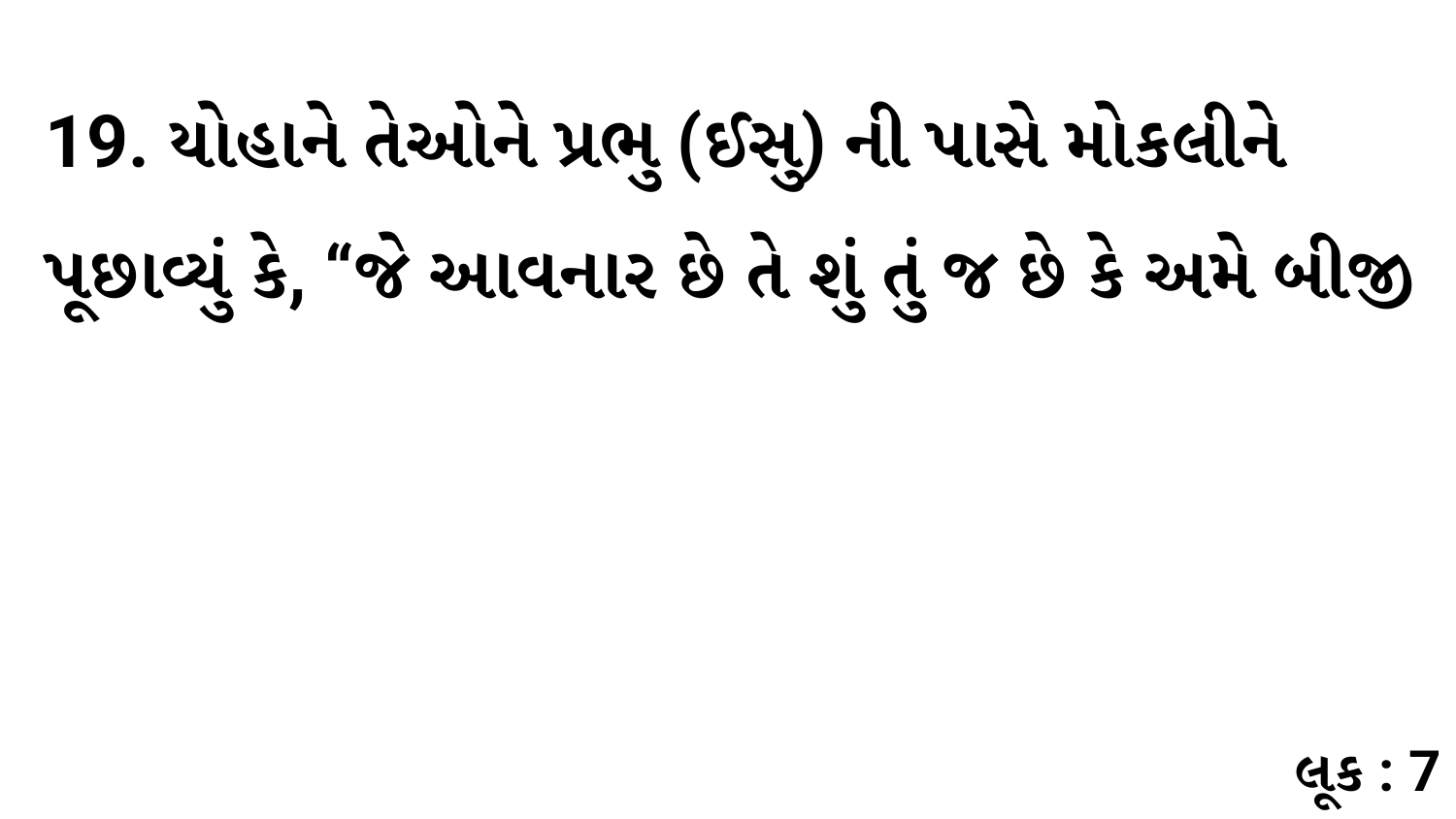

19. યોહાને તેઓને પ્રભુ (ઈસુ) ની પાસે મોકલીને પૂછાવ્યું કે, “જે આવનાર છે તે શું તું જ છે કે અમે બીજી
લૂક : 7